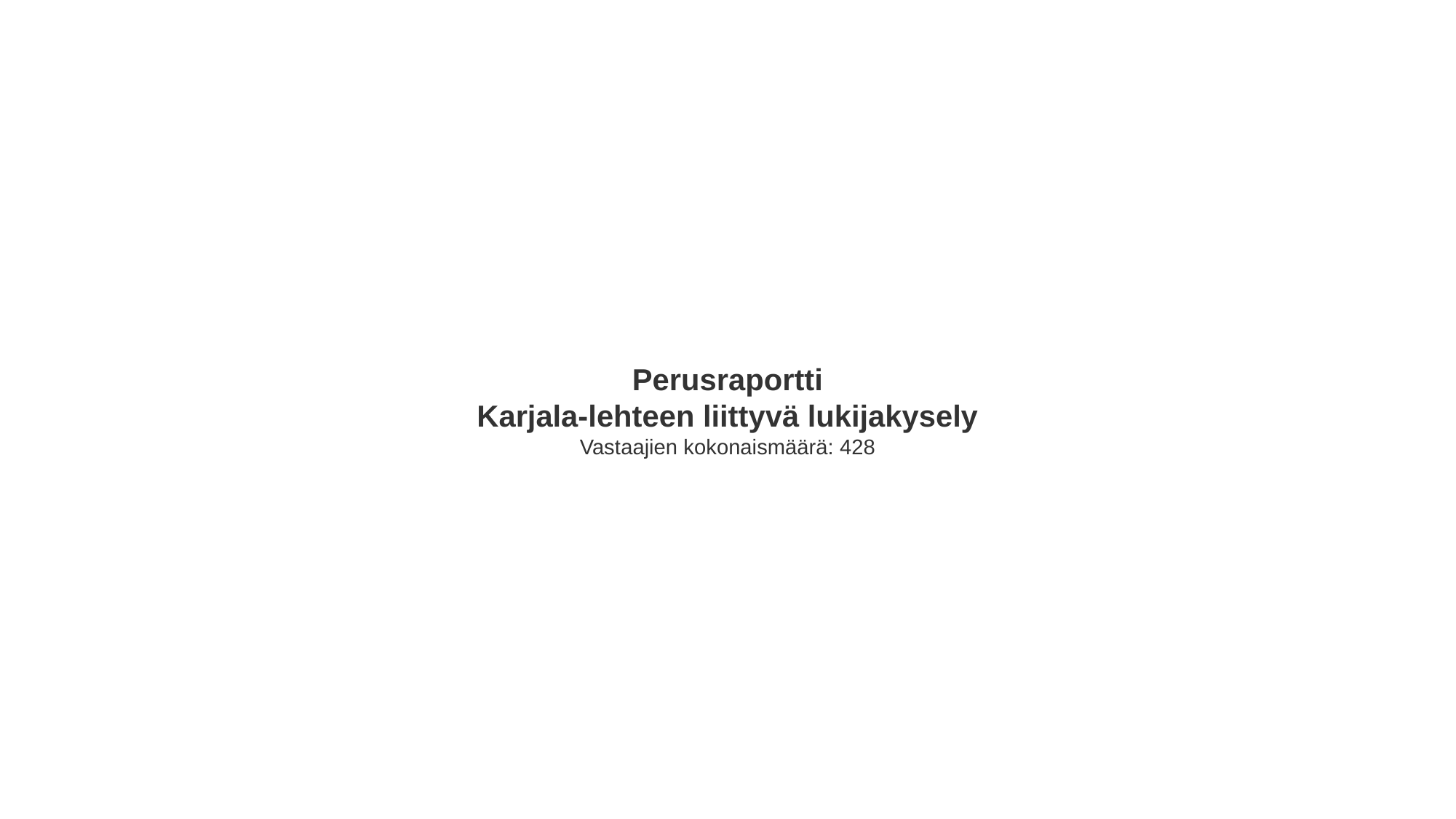

Perusraportti
Karjala-lehteen liittyvä lukijakysely
Vastaajien kokonaismäärä: 428